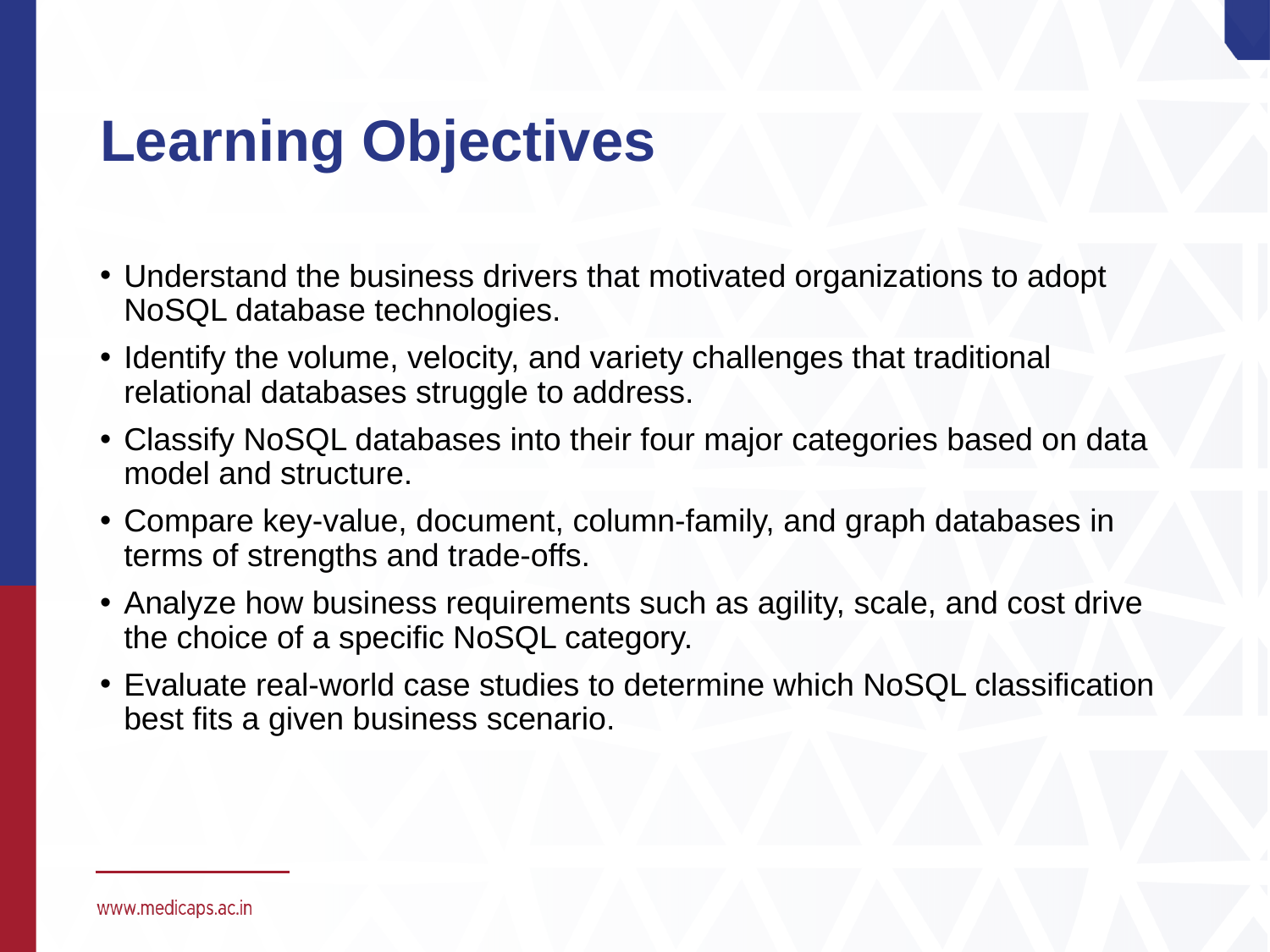

# Learning Objectives
Understand the business drivers that motivated organizations to adopt NoSQL database technologies.
Identify the volume, velocity, and variety challenges that traditional relational databases struggle to address.
Classify NoSQL databases into their four major categories based on data model and structure.
Compare key-value, document, column-family, and graph databases in terms of strengths and trade-offs.
Analyze how business requirements such as agility, scale, and cost drive the choice of a specific NoSQL category.
Evaluate real-world case studies to determine which NoSQL classification best fits a given business scenario.